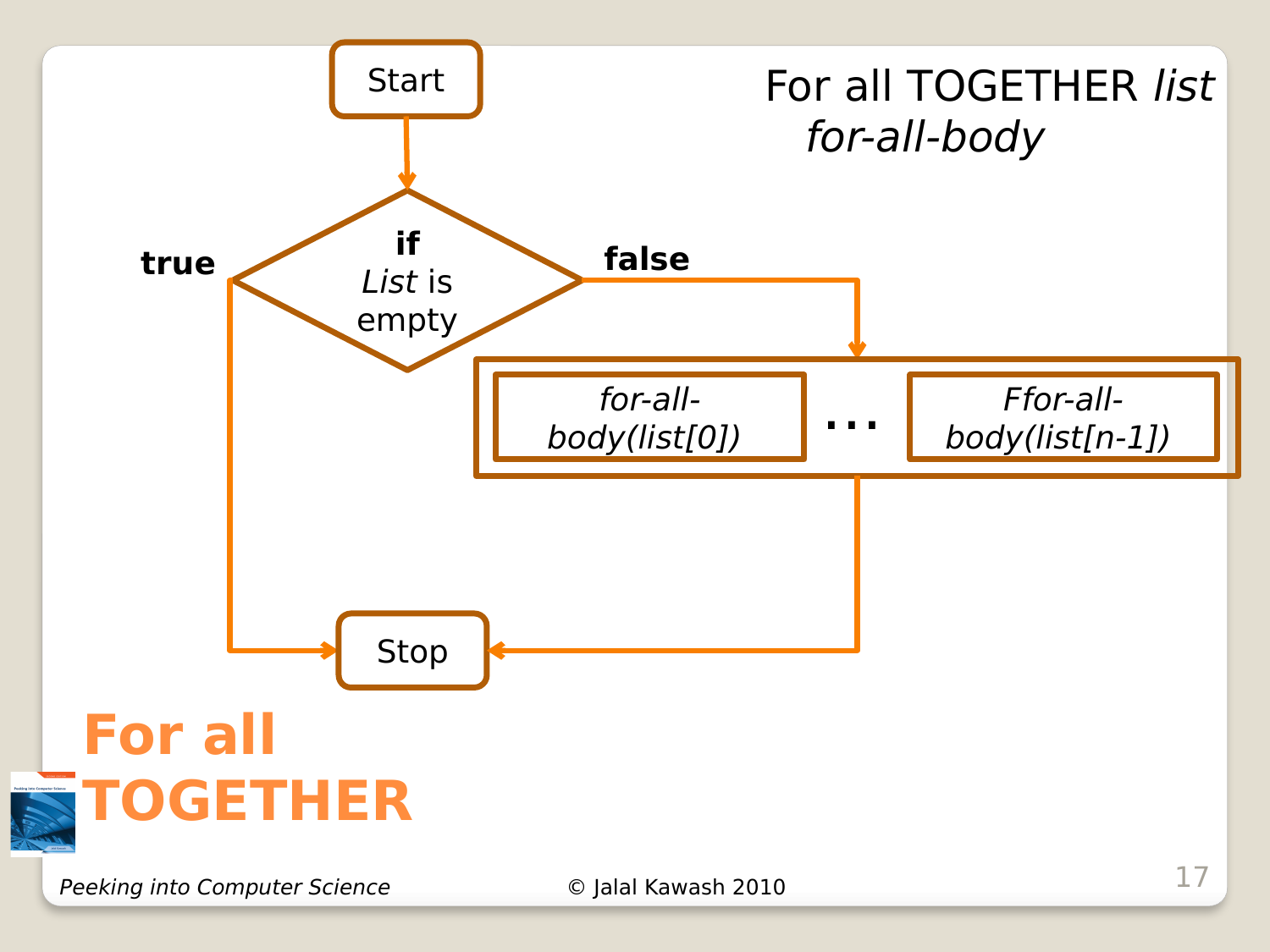

Start
For all TOGETHER list
   for-all-body
if
List is empty
false
true

...
for-all-body(list[0])
Ffor-all-body(list[n-1])
Stop
# For all TOGETHER
17